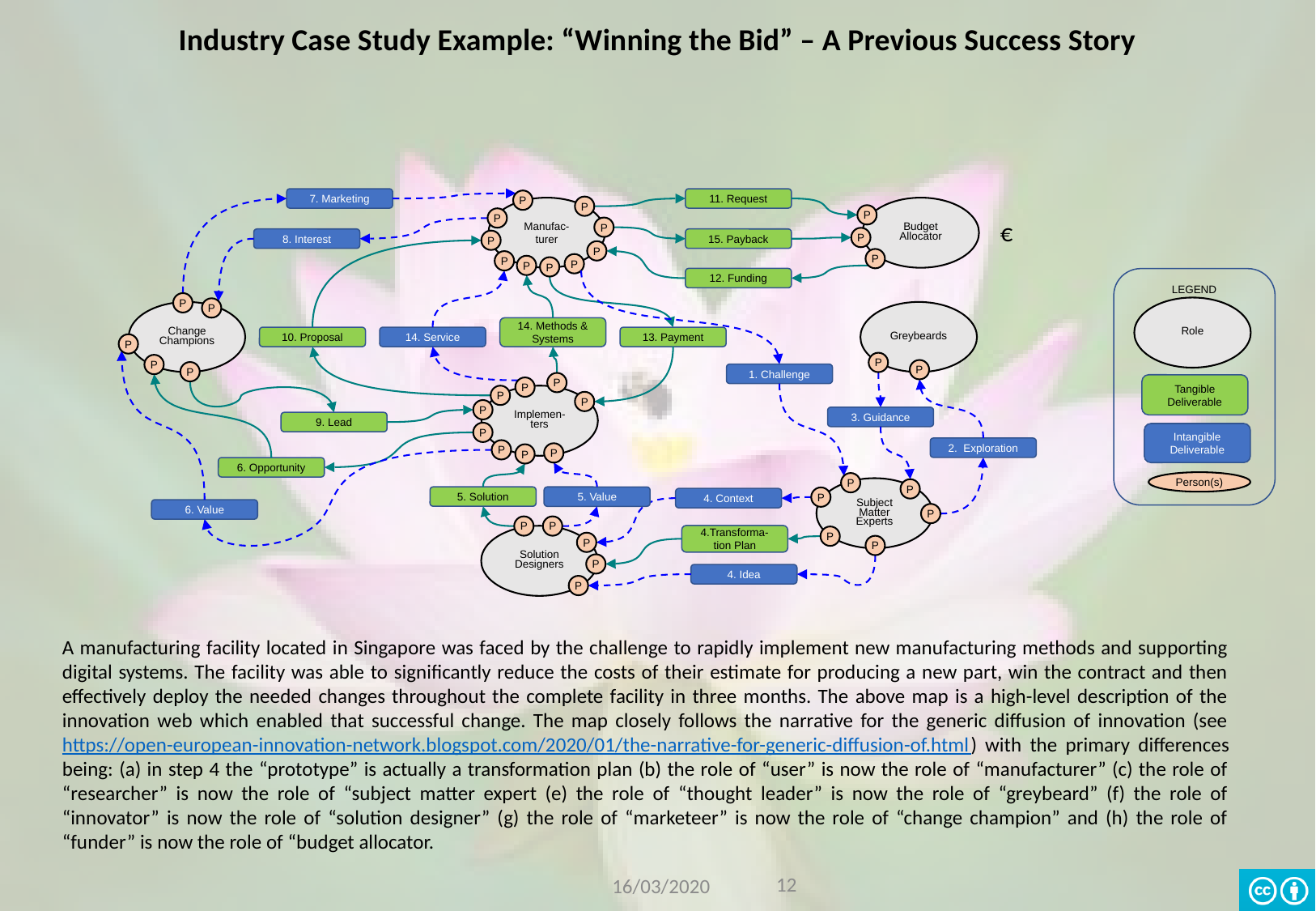

# Industry Case Study Example: “Winning the Bid” – A Previous Success Story
7. Marketing
11. Request
P
P
Manufac-turer
Budget Allocator
P
P
€
P
8. Interest
15. Payback
P
P
10. Proposal
P
P
12. Funding
P
P
P
P
LEGEND
1. Challenge
14. Service
14. Methods & Systems
13. Payment
P
Role
P
Change Champions
Greybeards
P
6. Value
P
P
P
P
3. Guidance
P
6. Opportunity
Tangible Deliverable
P
2.  Exploration
9. Lead
Implemen-ters
P
P
P
P
Intangible Deliverable
P
P
P
5. Value
5. Solution
Person(s)
P
Subject Matter Experts
P
P
4. Context
P
P
P
4.Transforma-tion Plan
Solution Designers
P
P
P
P
4. Idea
P
A manufacturing facility located in Singapore was faced by the challenge to rapidly implement new manufacturing methods and supporting digital systems. The facility was able to significantly reduce the costs of their estimate for producing a new part, win the contract and then effectively deploy the needed changes throughout the complete facility in three months. The above map is a high-level description of the innovation web which enabled that successful change. The map closely follows the narrative for the generic diffusion of innovation (see https://open-european-innovation-network.blogspot.com/2020/01/the-narrative-for-generic-diffusion-of.html) with the primary differences being: (a) in step 4 the “prototype” is actually a transformation plan (b) the role of “user” is now the role of “manufacturer” (c) the role of “researcher” is now the role of “subject matter expert (e) the role of “thought leader” is now the role of “greybeard” (f) the role of “innovator” is now the role of “solution designer” (g) the role of “marketeer” is now the role of “change champion” and (h) the role of “funder” is now the role of “budget allocator.
12
16/03/2020